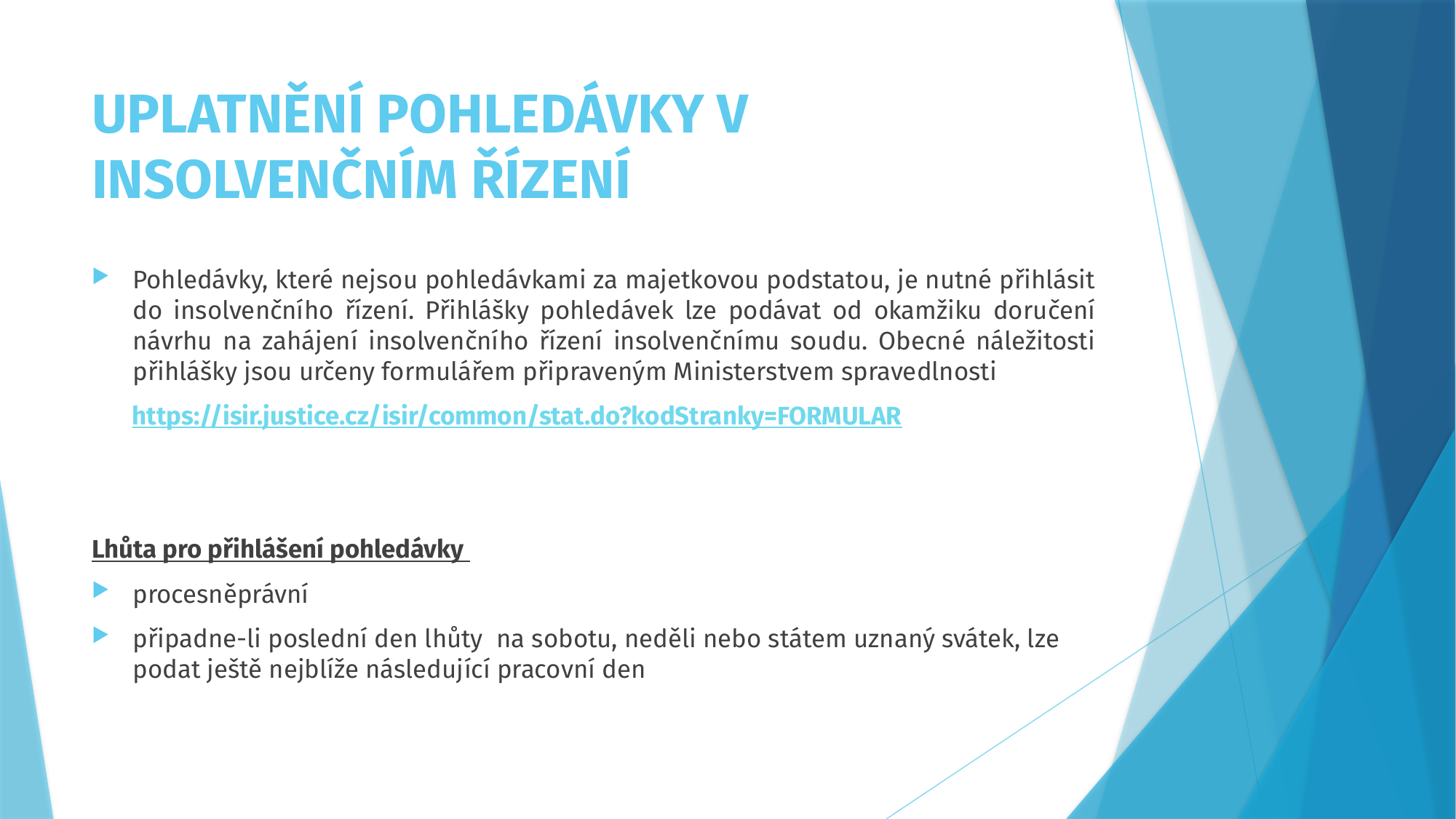

# UPLATNĚNÍ POHLEDÁVKY V INSOLVENČNÍM ŘÍZENÍ
Pohledávky, které nejsou pohledávkami za majetkovou podstatou, je nutné přihlásit do insolvenčního řízení. Přihlášky pohledávek lze podávat od okamžiku doručení návrhu na zahájení insolvenčního řízení insolvenčnímu soudu. Obecné náležitosti přihlášky jsou určeny formulářem připraveným Ministerstvem spravedlnosti
      https://isir.justice.cz/isir/common/stat.do?kodStranky=FORMULAR

Lhůta pro přihlášení pohledávky
procesněprávní
připadne-li poslední den lhůty  na sobotu, neděli nebo státem uznaný svátek, lze podat ještě nejblíže následující pracovní den